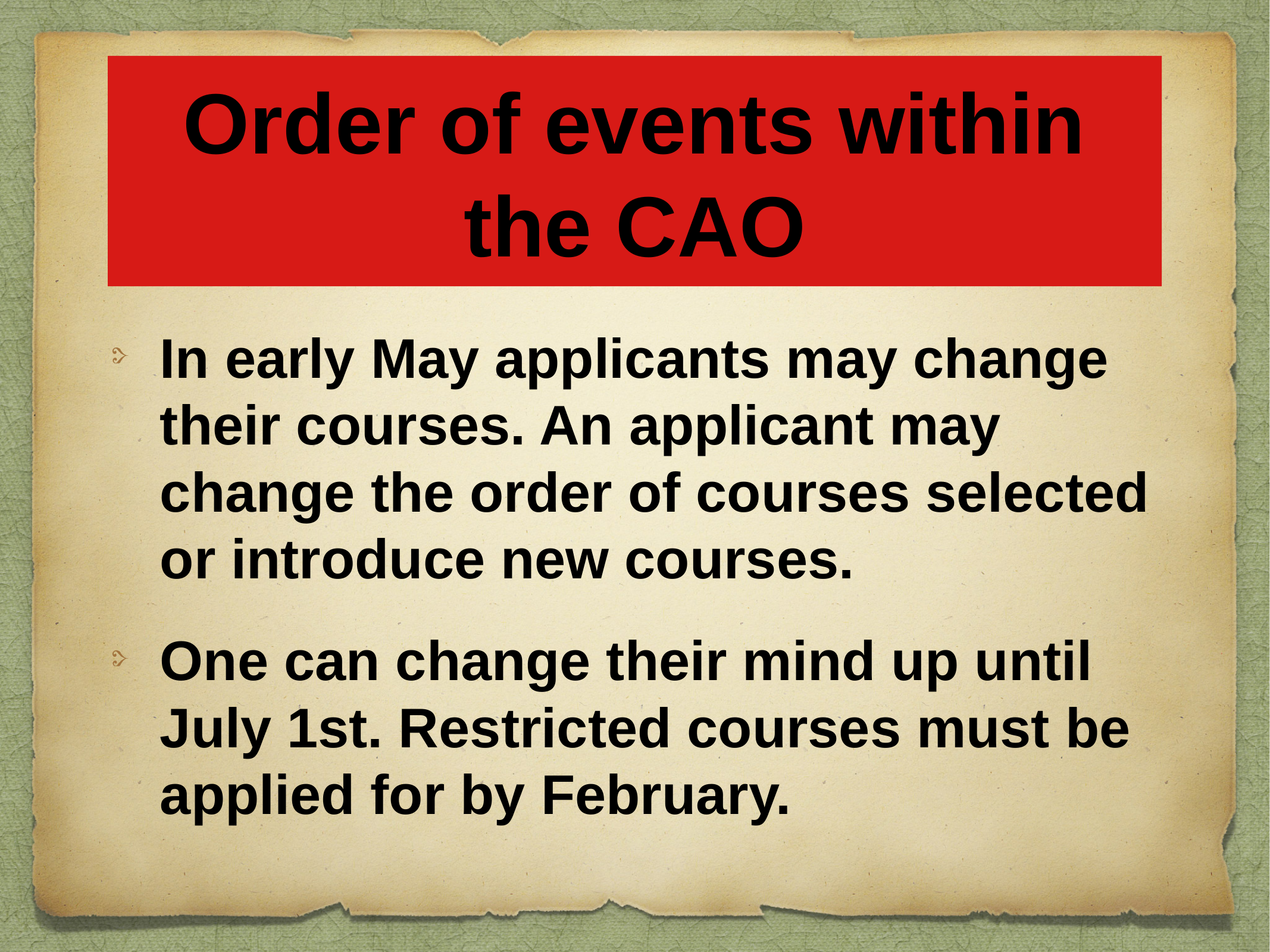

# Order of events within the CAO
In early May applicants may change their courses. An applicant may change the order of courses selected or introduce new courses.
One can change their mind up until July 1st. Restricted courses must be applied for by February.